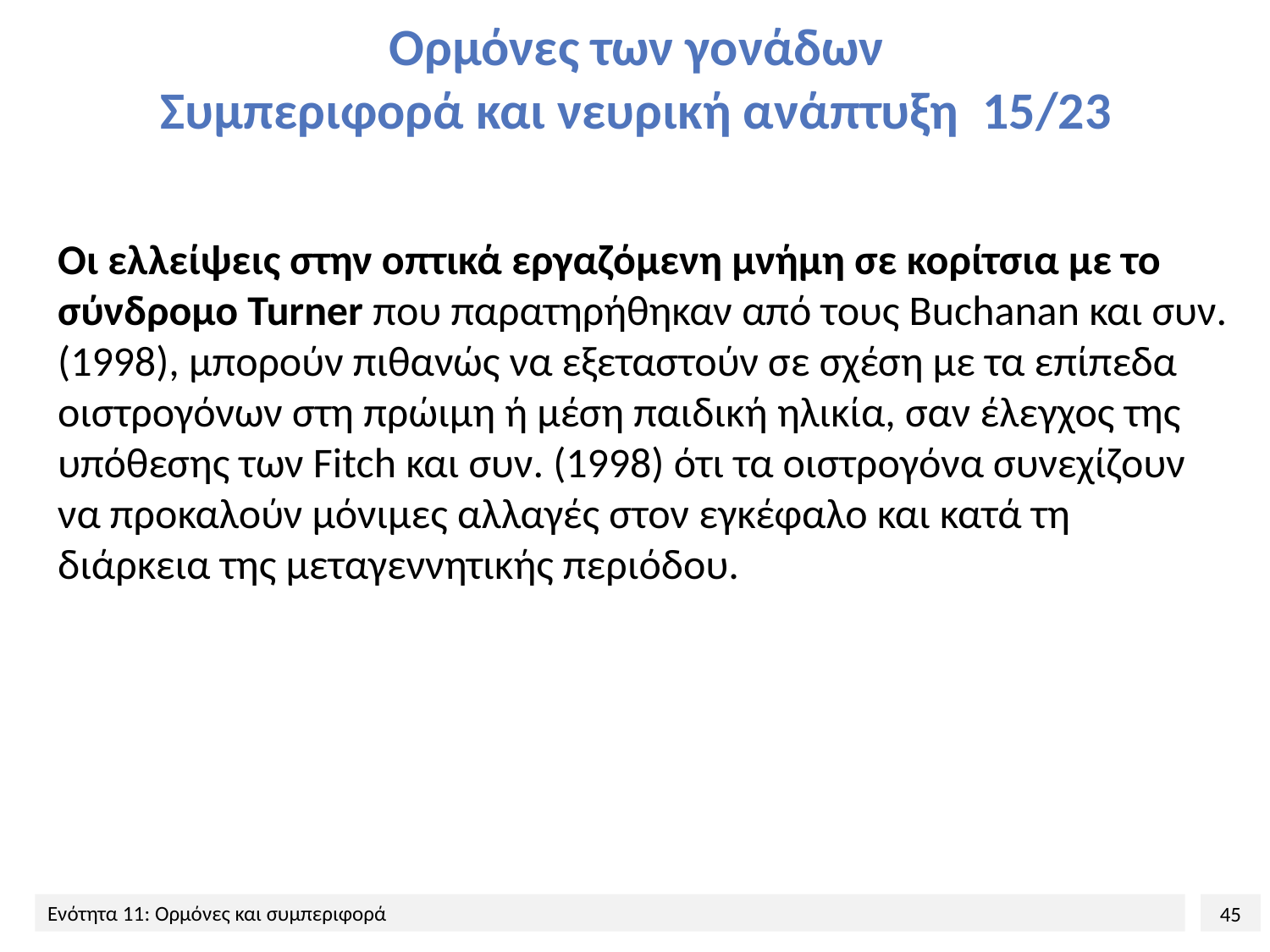

# Ορμόνες των γονάδων Συμπεριφορά και νευρική ανάπτυξη  15/23
Οι ελλείψεις στην οπτικά εργαζόμενη μνήμη σε κορίτσια με το σύνδρομο Turner που παρατηρήθηκαν από τους Buchanan και συν. (1998), μπορούν πιθανώς να εξεταστούν σε σχέση με τα επίπεδα οιστρογόνων στη πρώιμη ή μέση παιδική ηλικία, σαν έλεγχος της υπόθεσης των Fitch και συν. (1998) ότι τα οιστρογόνα συνεχίζουν να προκαλούν μόνιμες αλλαγές στον εγκέφαλο και κατά τη διάρκεια της μεταγεννητικής περιόδου.